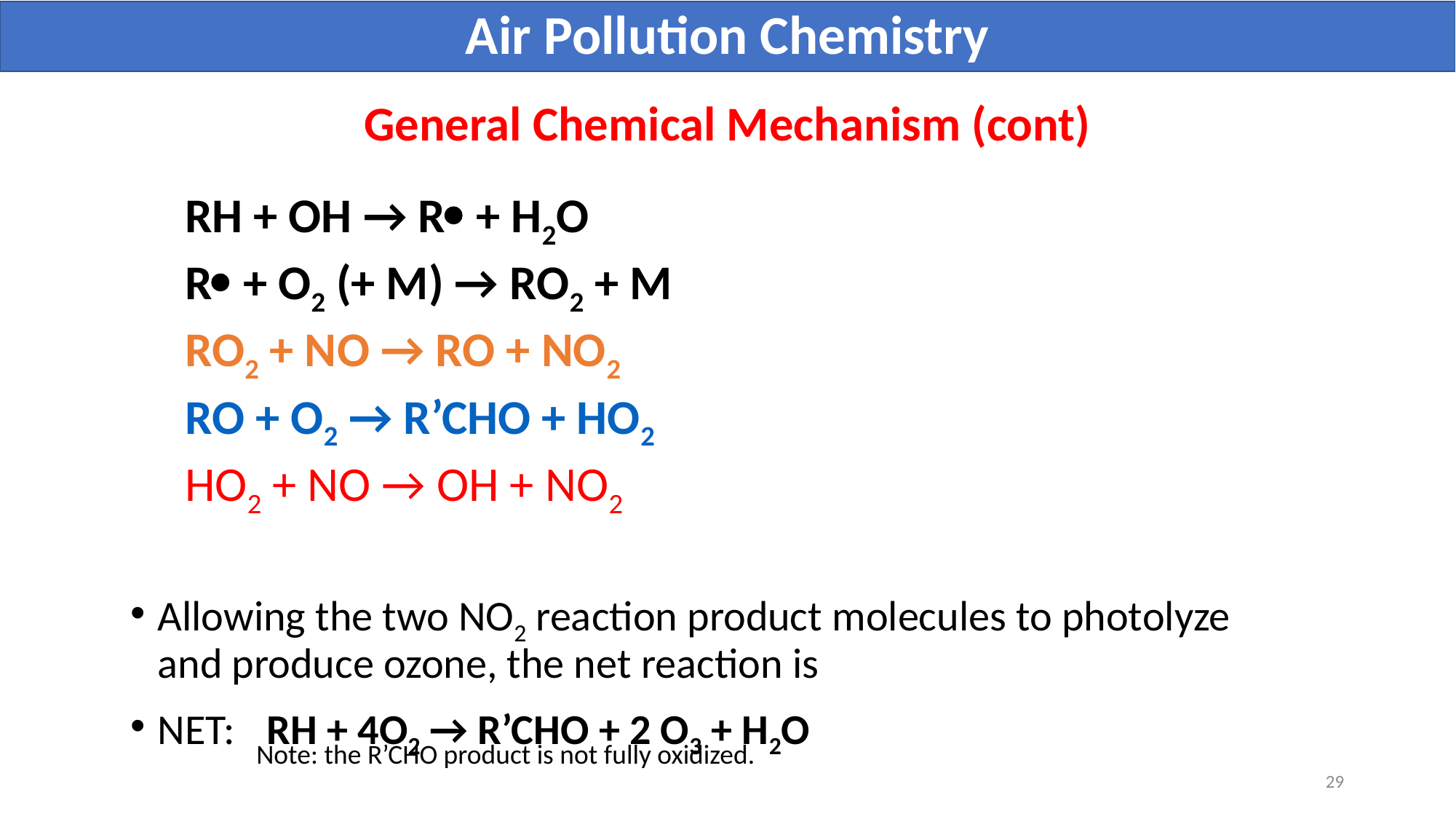

Air Pollution Chemistry
# General Chemical Mechanism (cont)
RH + OH → R• + H2O
R• + O2 (+ M) → RO2 + M
RO2 + NO → RO + NO2
RO + O2 → R’CHO + HO2
HO2 + NO → OH + NO2

Allowing the two NO2 reaction product molecules to photolyze and produce ozone, the net reaction is
NET: 	RH + 4O2 → R’CHO + 2 O3 + H2O
Note: the R’CHO product is not fully oxidized.
29